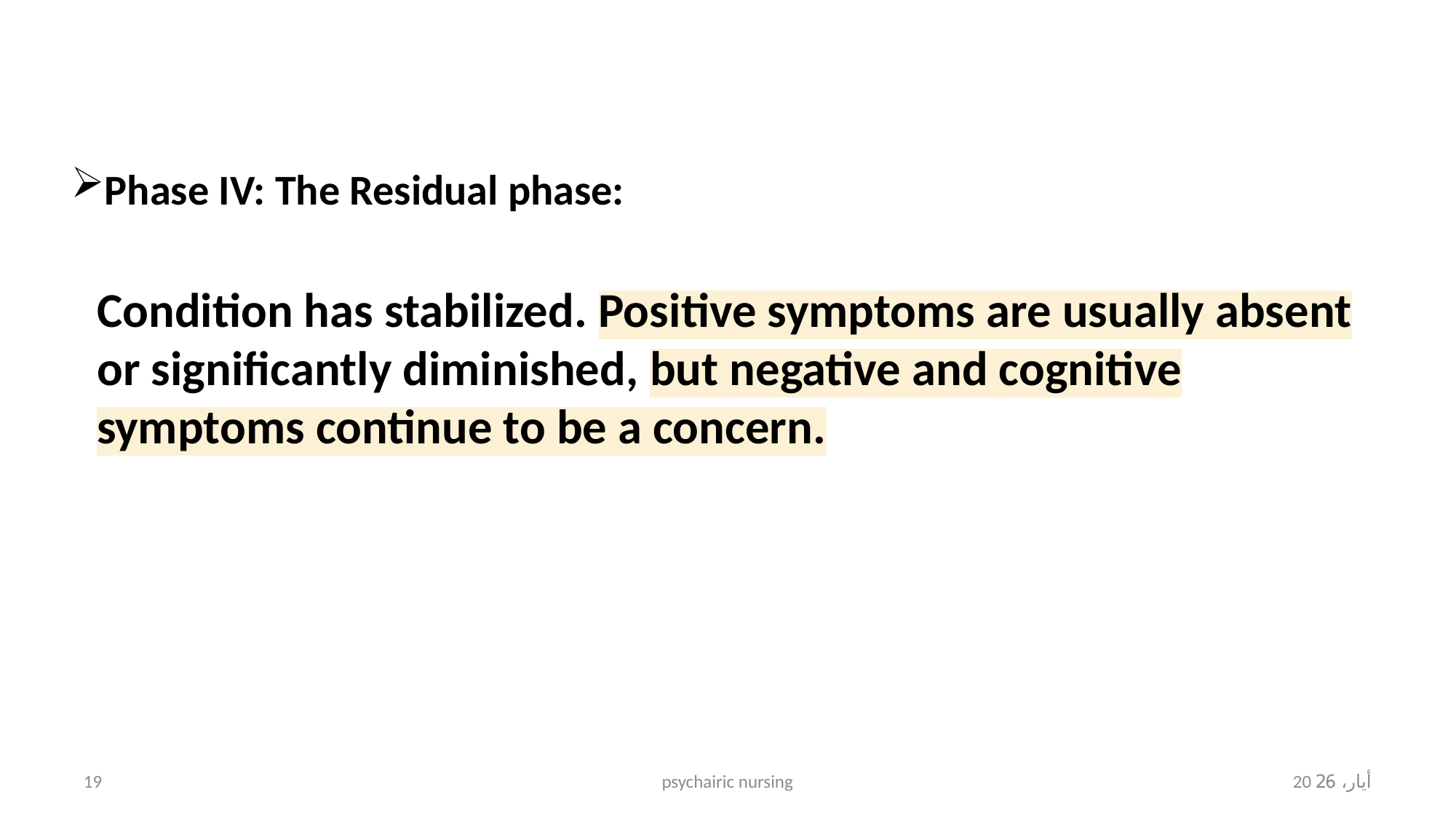

Phase IV: The Residual phase:

Condition has stabilized. Positive symptoms are usually absent or significantly diminished, but negative and cognitive symptoms continue to be a concern.
19
psychairic nursing
20 أيار، 26